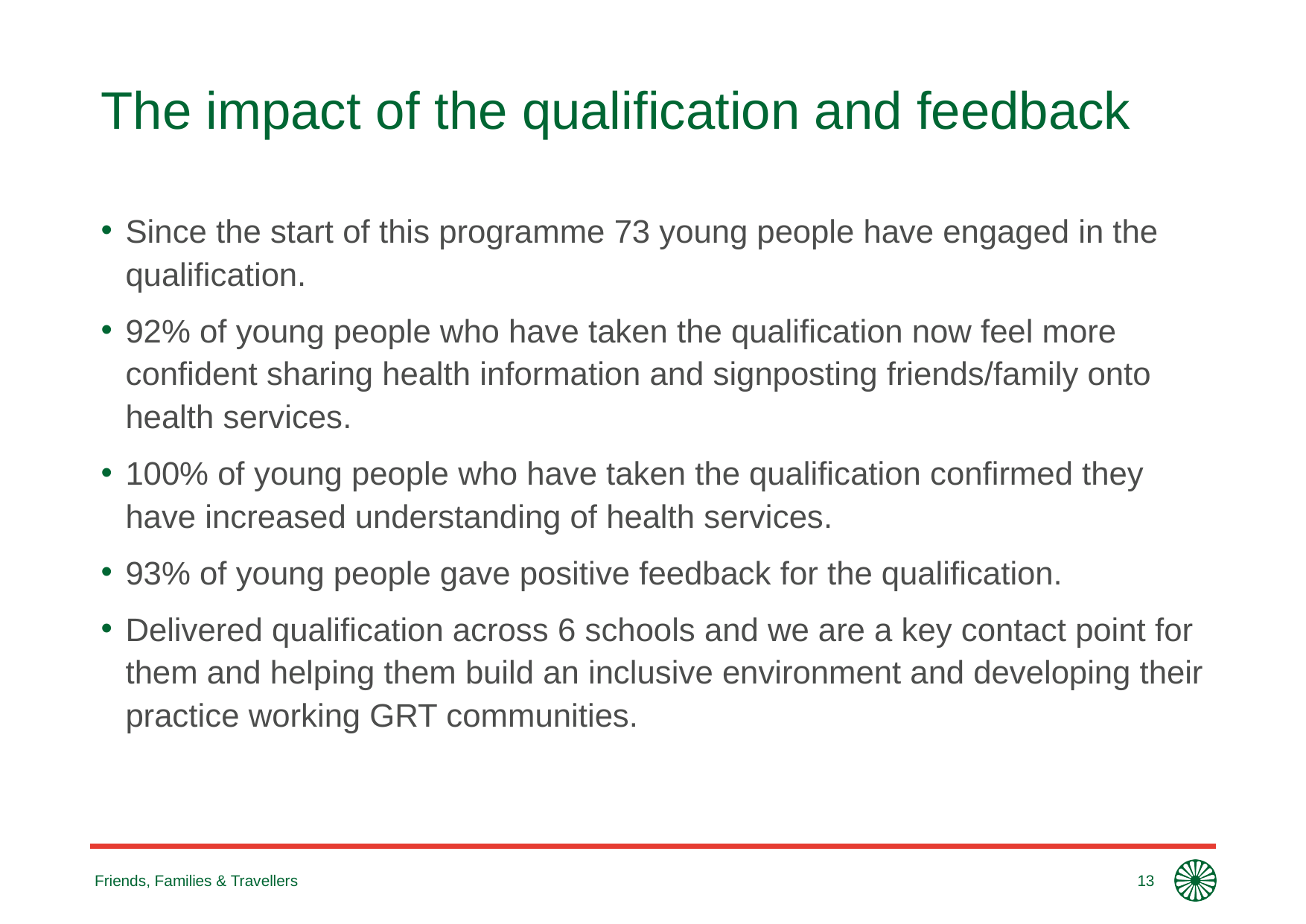

# The impact of the qualification and feedback
Since the start of this programme 73 young people have engaged in the qualification.
92% of young people who have taken the qualification now feel more confident sharing health information and signposting friends/family onto health services.
100% of young people who have taken the qualification confirmed they have increased understanding of health services.
93% of young people gave positive feedback for the qualification.
Delivered qualification across 6 schools and we are a key contact point for them and helping them build an inclusive environment and developing their practice working GRT communities.
Friends, Families & Travellers
13